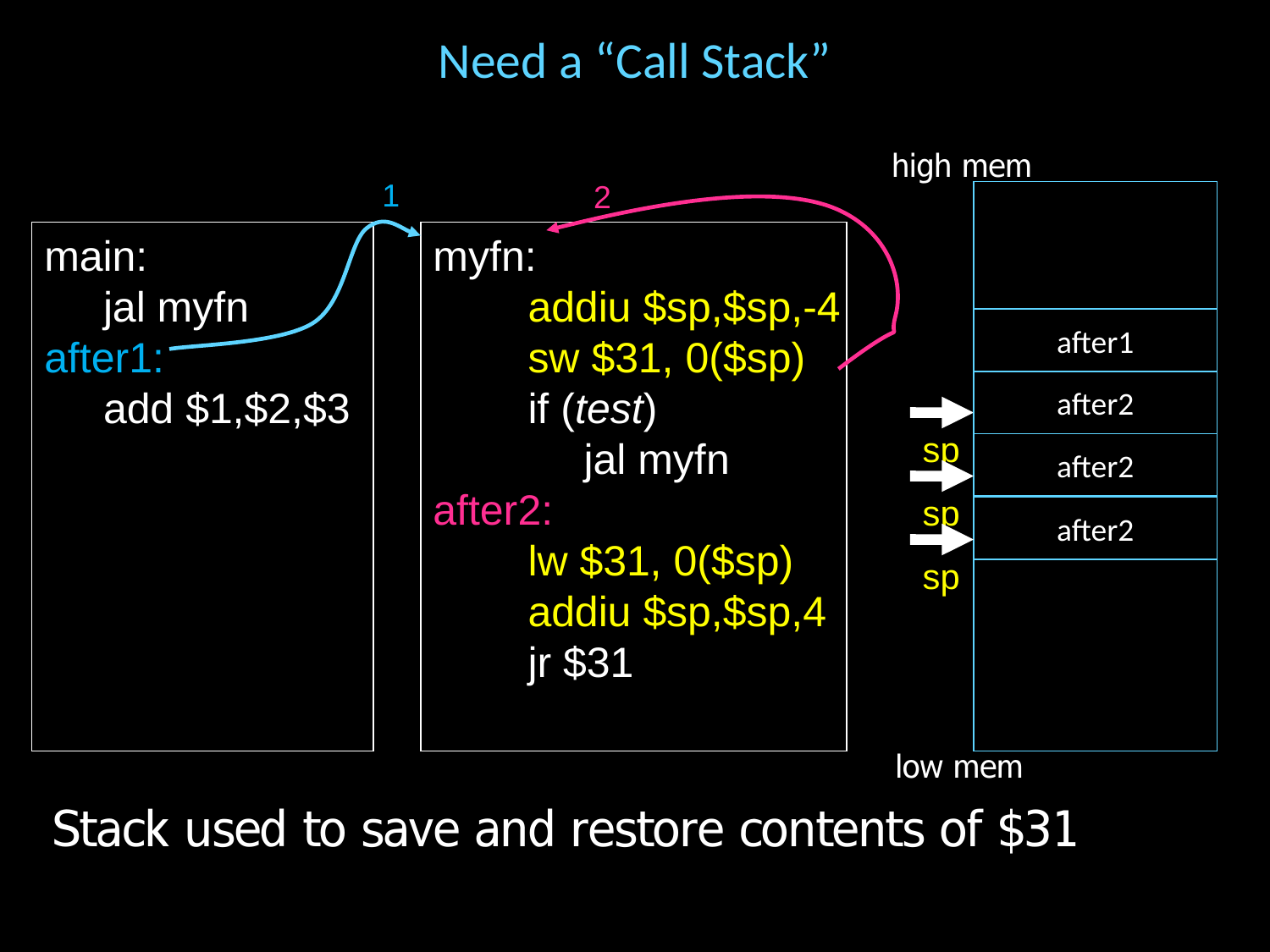

# Need a “Call Stack”
high mem
1
2

main:
     jal myfn
after1:
     add $1,$2,$3

myfn:
        addiu $sp,$sp,-4
        sw $31, 0($sp)
        if (test)
	  jal myfn
after2:
        lw $31, 0($sp)
        addiu $sp,$sp,4
        jr $31

after1
after2

sp
after2

sp
after2

sp
low mem
Stack used to save and restore contents of $31